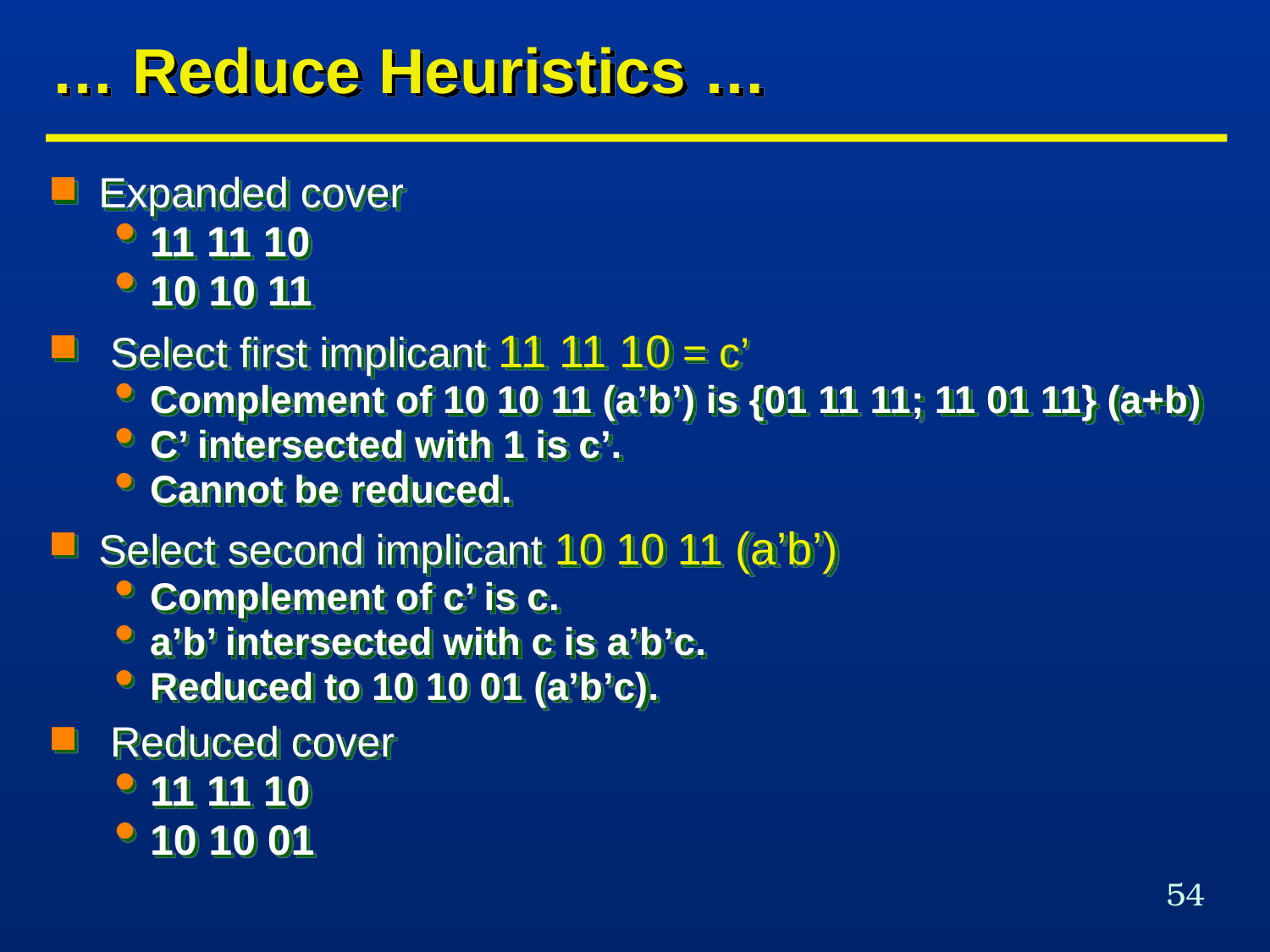

# … Reduce Heuristics …
Expanded cover
11 11 10
10 10 11
 Select first implicant 11 11 10 = c’
Complement of 10 10 11 (a’b’) is {01 11 11; 11 01 11} (a+b)
C’ intersected with 1 is c’.
Cannot be reduced.
Select second implicant 10 10 11 (a’b’)
Complement of c’ is c.
a’b’ intersected with c is a’b’c.
Reduced to 10 10 01 (a’b’c).
 Reduced cover
11 11 10
10 10 01